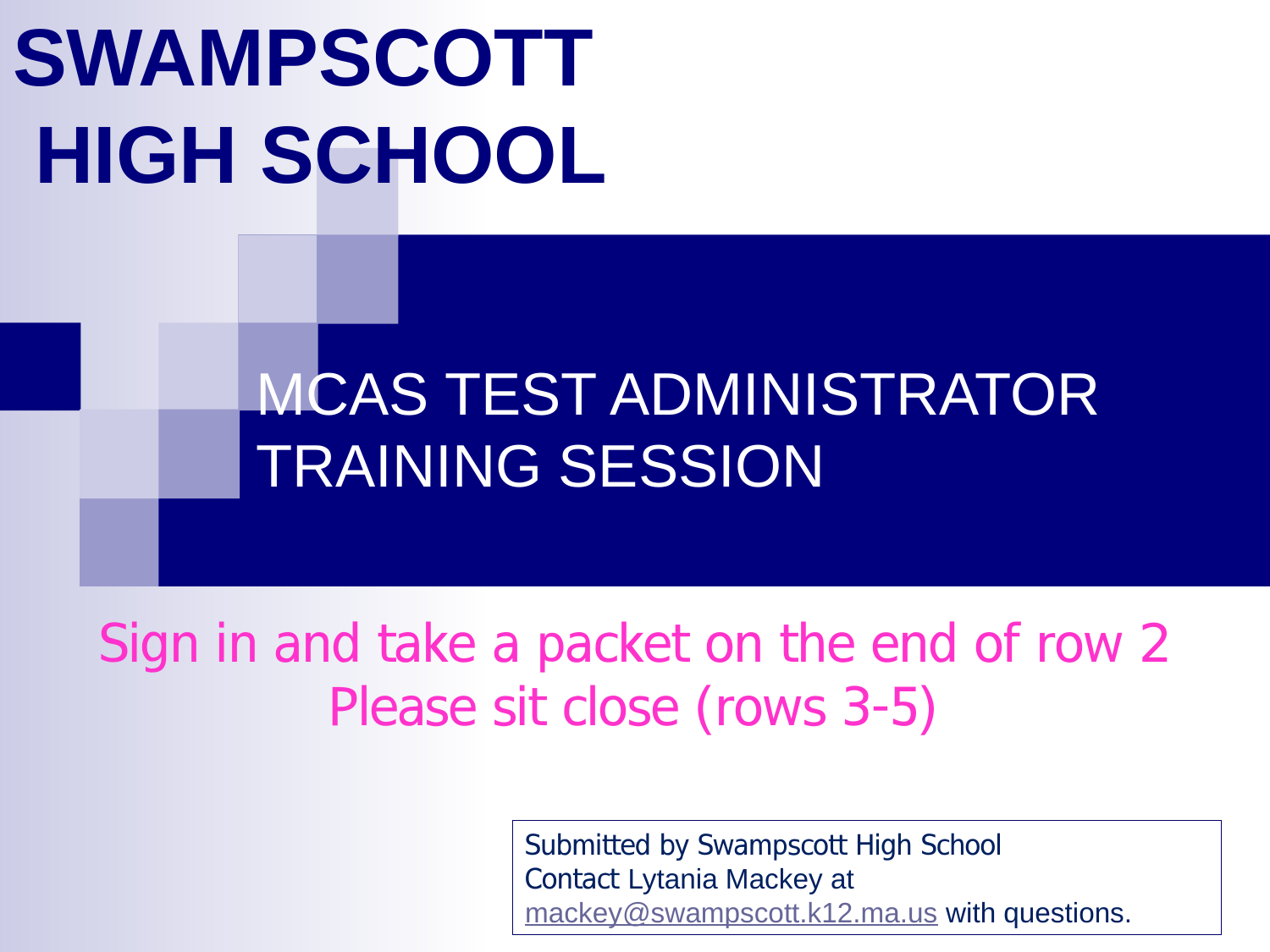

# SWAMPSCOTT HIGH SCHOOL
MCAS TEST ADMINISTRATOR TRAINING SESSION
Sign in and take a packet on the end of row 2
Please sit close (rows 3-5)
Submitted by Swampscott High School
Contact Lytania Mackey at mackey@swampscott.k12.ma.us with questions.